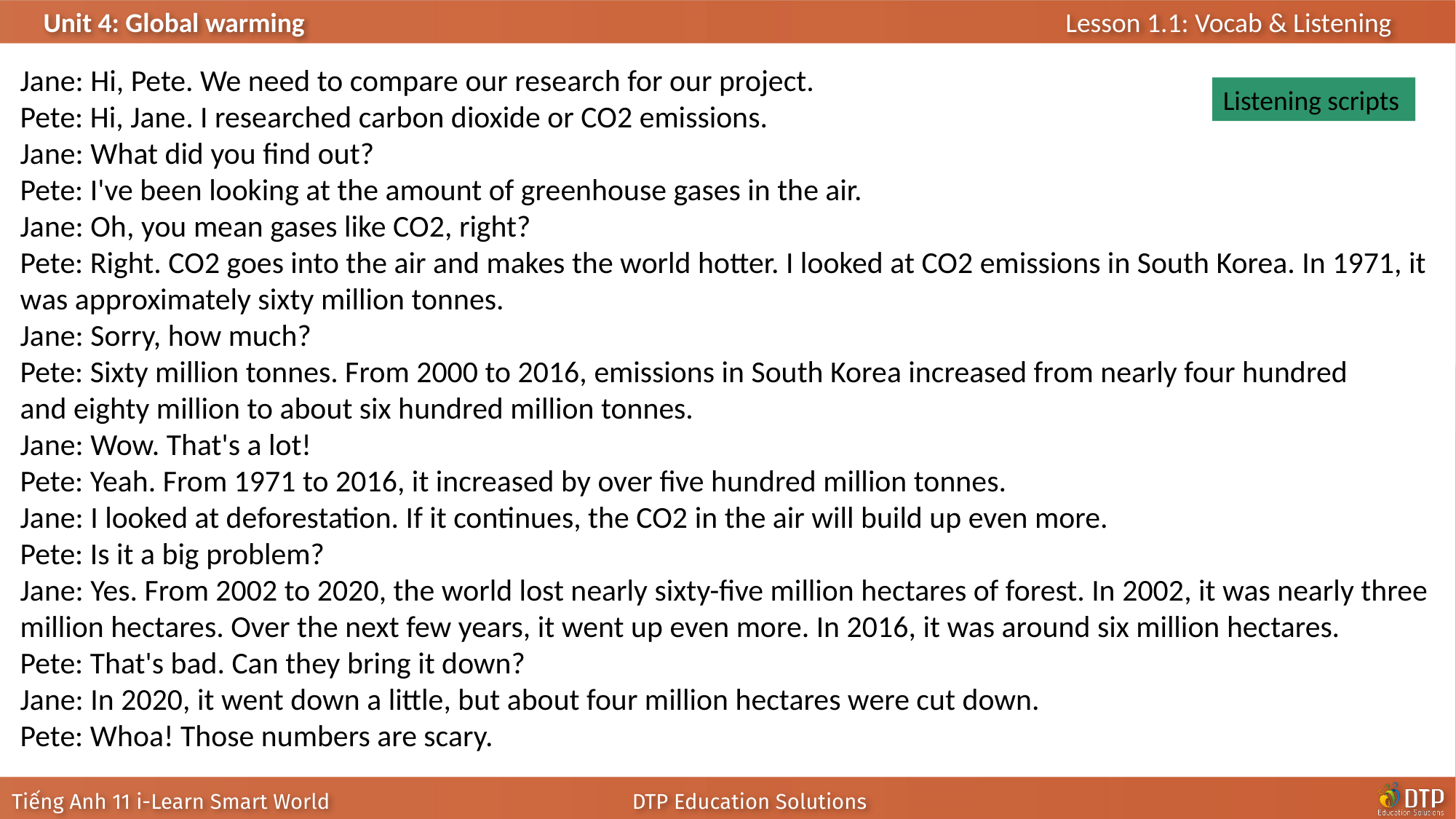

Jane: Hi, Pete. We need to compare our research for our project.
Pete: Hi, Jane. I researched carbon dioxide or CO2 emissions.
Jane: What did you find out?
Pete: I've been looking at the amount of greenhouse gases in the air.
Jane: Oh, you mean gases like CO2, right?
Pete: Right. CO2 goes into the air and makes the world hotter. I looked at CO2 emissions in South Korea. In 1971, it was approximately sixty million tonnes.
Jane: Sorry, how much?
Pete: Sixty million tonnes. From 2000 to 2016, emissions in South Korea increased from nearly four hundred
and eighty million to about six hundred million tonnes.
Jane: Wow. That's a lot!
Pete: Yeah. From 1971 to 2016, it increased by over five hundred million tonnes.
Jane: I looked at deforestation. If it continues, the CO2 in the air will build up even more.
Pete: Is it a big problem?
Jane: Yes. From 2002 to 2020, the world lost nearly sixty-five million hectares of forest. In 2002, it was nearly three million hectares. Over the next few years, it went up even more. In 2016, it was around six million hectares.
Pete: That's bad. Can they bring it down?
Jane: In 2020, it went down a little, but about four million hectares were cut down.
Pete: Whoa! Those numbers are scary.
Listening scripts